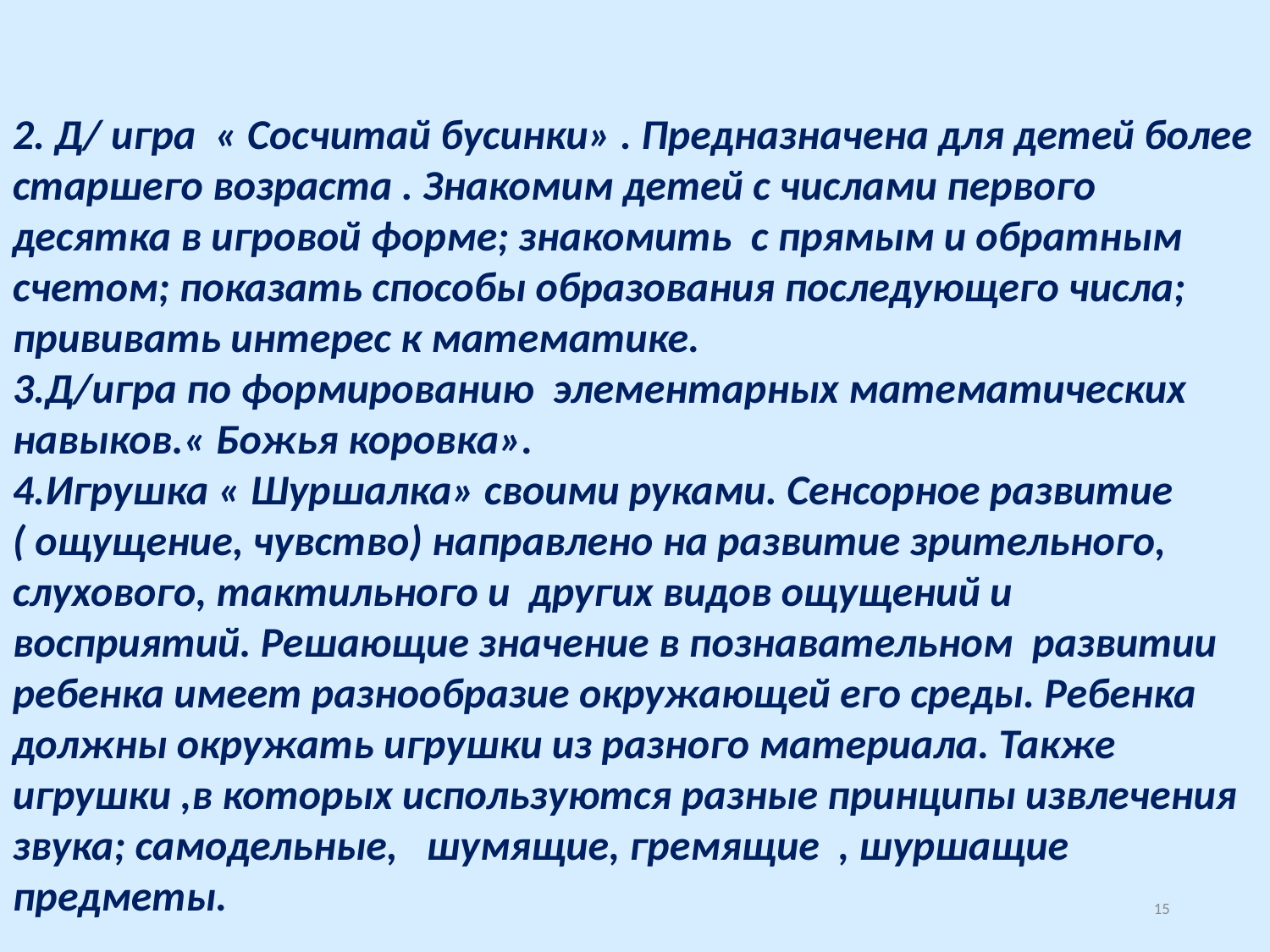

2. Д/ игра  « Сосчитай бусинки» . Предназначена для детей более старшего возраста . Знакомим детей с числами первого десятка в игровой форме; знакомить  с прямым и обратным счетом; показать способы образования последующего числа; прививать интерес к математике.
3.Д/игра по формированию  элементарных математических навыков.« Божья коровка».
4.Игрушка « Шуршалка» своими руками. Сенсорное развитие ( ощущение, чувство) направлено на развитие зрительного, слухового, тактильного и  других видов ощущений и восприятий. Решающие значение в познавательном  развитии ребенка имеет разнообразие окружающей его среды. Ребенка должны окружать игрушки из разного материала. Также игрушки ,в которых используются разные принципы извлечения звука; самодельные,   шумящие, гремящие  , шуршащие предметы.

15